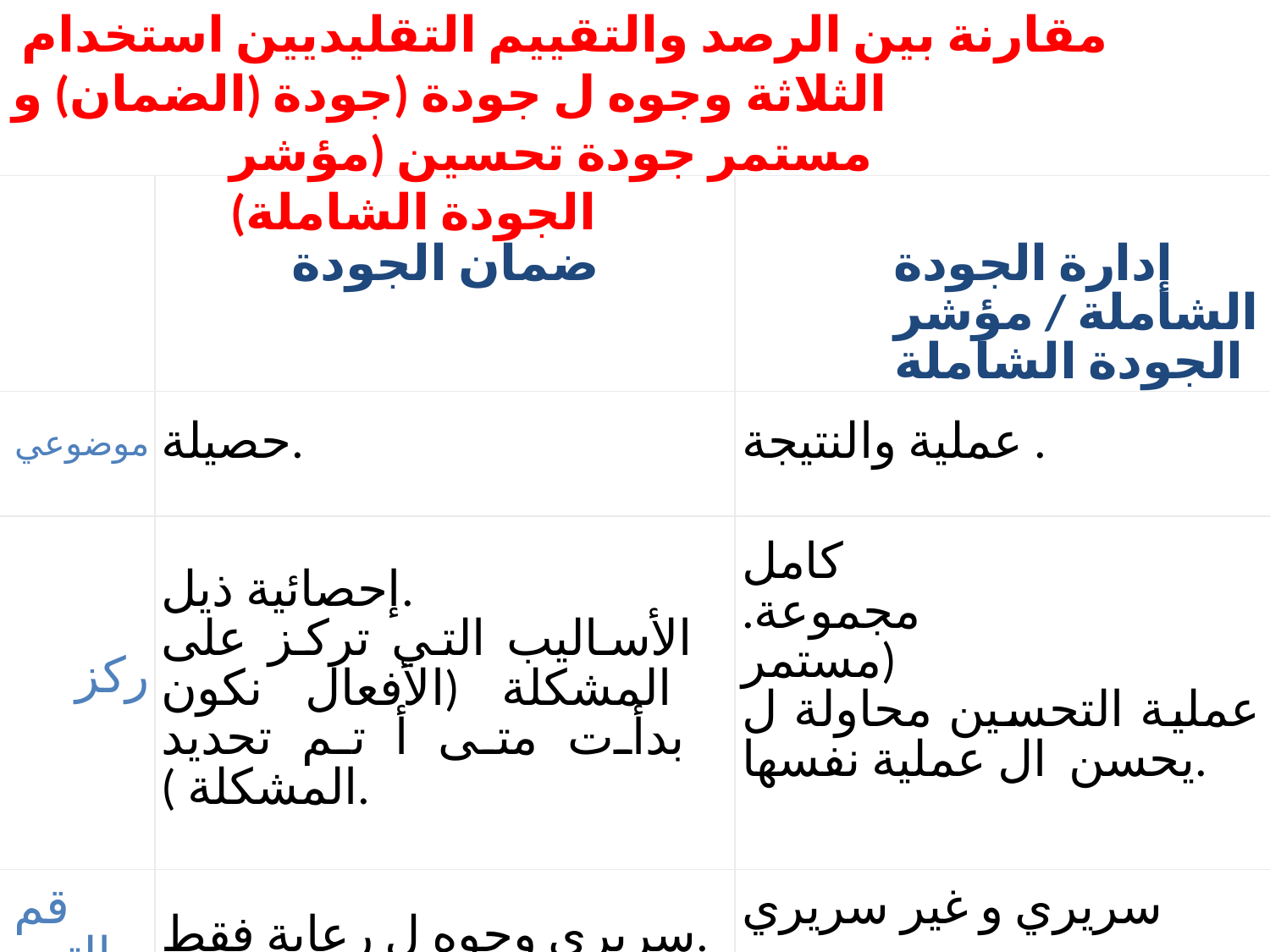

# مقارنة بين الرصد والتقييم التقليديين​ استخدام الثلاثة​ وجوه ل جودة (جودة (الضمان) و
مستمر جودة تحسين (مؤشر الجودة الشاملة)
|  | ضمان الجودة | إدارة الجودة الشاملة / مؤشر الجودة الشاملة |
| --- | --- | --- |
| موضوعي | حصيلة. | عملية والنتيجة . |
| ركز | إحصائية ذيل. الأساليب التي تركز على المشكلة (الأفعال نكون بدأت متى أ تم تحديد المشكلة ). | كامل مجموعة. (مستمر عملية التحسين محاولة ل يحسن ال عملية نفسها. |
| قم بالتركيز على​ | سريري وجوه ل رعاية فقط. | سريري و غير سريري وجوه. |